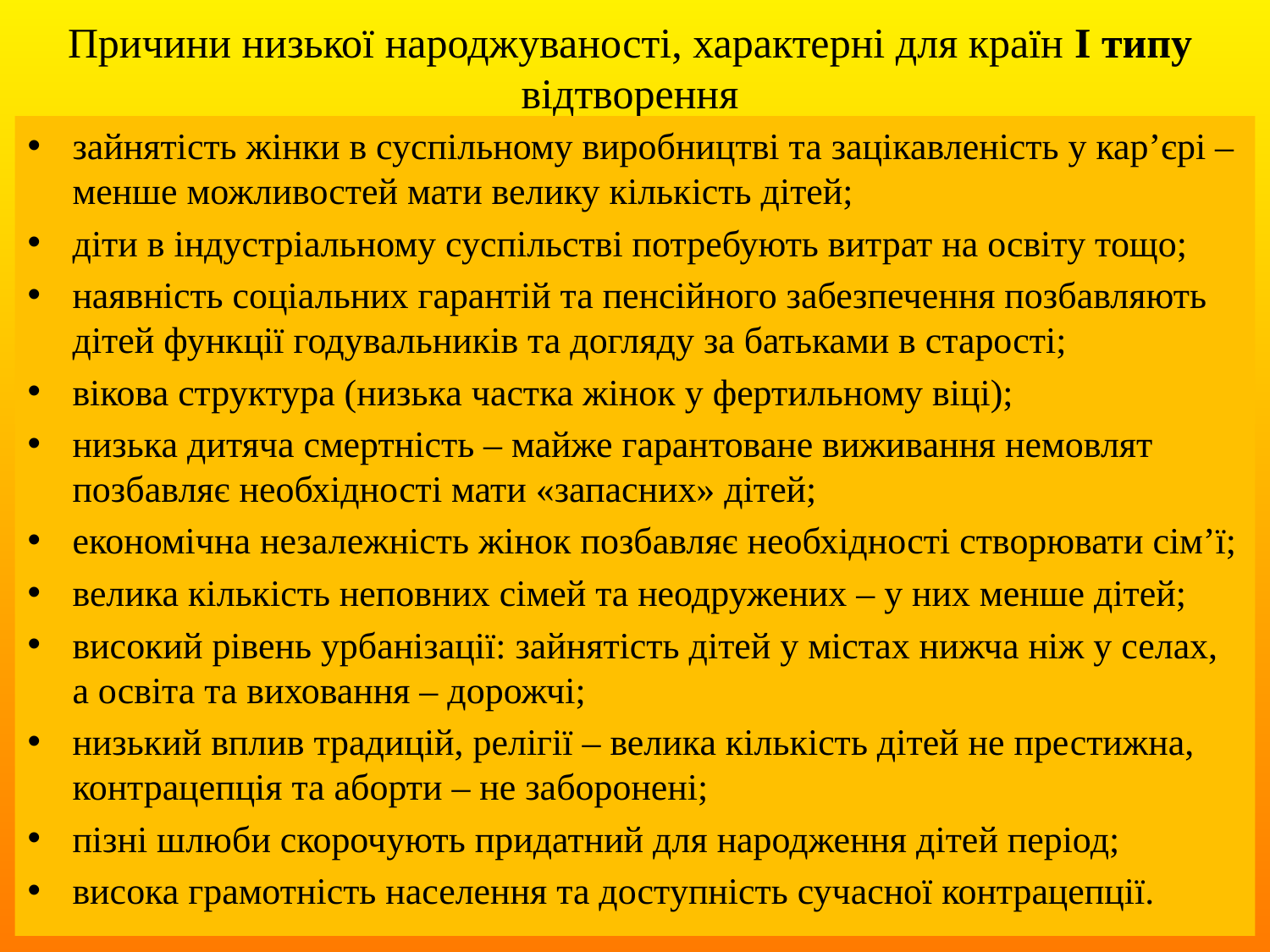

# Причини низької народжуваності, характерні для країн І типу відтворення
зайнятість жінки в суспільному виробництві та зацікавленість у кар’єрі – менше можливостей мати велику кількість дітей;
діти в індустріальному суспільстві потребують витрат на освіту тощо;
наявність соціальних гарантій та пенсійного забезпечення позбавляють дітей функції годувальників та догляду за батьками в старості;
вікова структура (низька частка жінок у фертильному віці);
низька дитяча смертність – майже гарантоване виживання немовлят позбавляє необхідності мати «запасних» дітей;
економічна незалежність жінок позбавляє необхідності створювати сім’ї;
велика кількість неповних сімей та неодружених – у них менше дітей;
високий рівень урбанізації: зайнятість дітей у містах нижча ніж у селах, а освіта та виховання – дорожчі;
низький вплив традицій, релігії – велика кількість дітей не престижна, контрацепція та аборти – не заборонені;
пізні шлюби скорочують придатний для народження дітей період;
висока грамотність населення та доступність сучасної контрацепції.